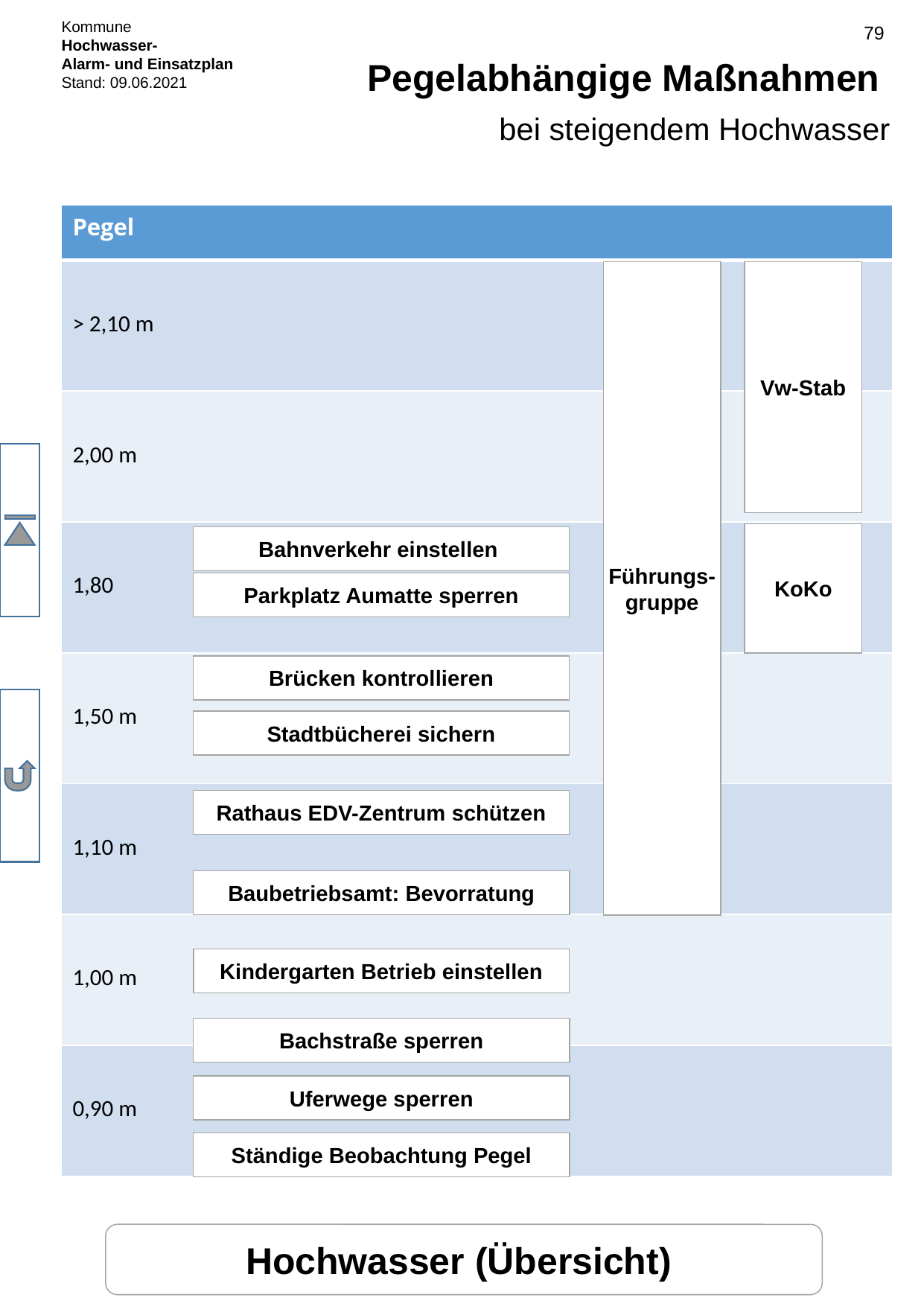

# Pegelabhängige Maßnahmen
bei steigendem Hochwasser
| Pegel |
| --- |
| > 2,10 m |
| 2,00 m |
| 1,80 |
| 1,50 m |
| 1,10 m |
| 1,00 m |
| 0,90 m |
Führungs-
gruppe
Vw-Stab
KoKo
Bahnverkehr einstellen
Parkplatz Aumatte sperren
Brücken kontrollieren
Stadtbücherei sichern
Rathaus EDV-Zentrum schützen
Baubetriebsamt: Bevorratung
Kindergarten Betrieb einstellen
Bachstraße sperren
Uferwege sperren
Ständige Beobachtung Pegel
Hochwasser (Übersicht)